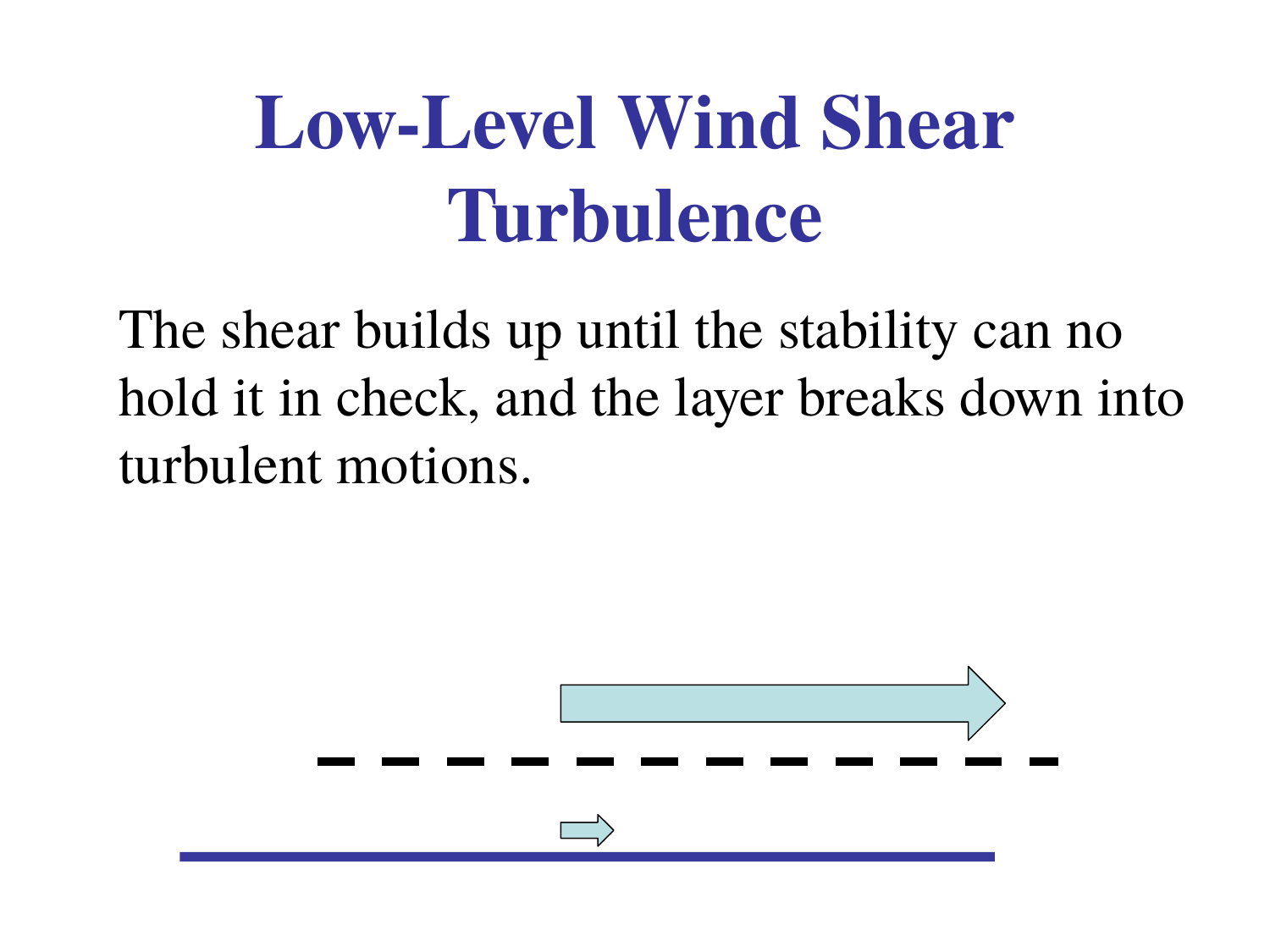

# Low-Level Wind Shear Turbulence
The shear builds up until the stability can no hold it in check, and the layer breaks down into turbulent motions.